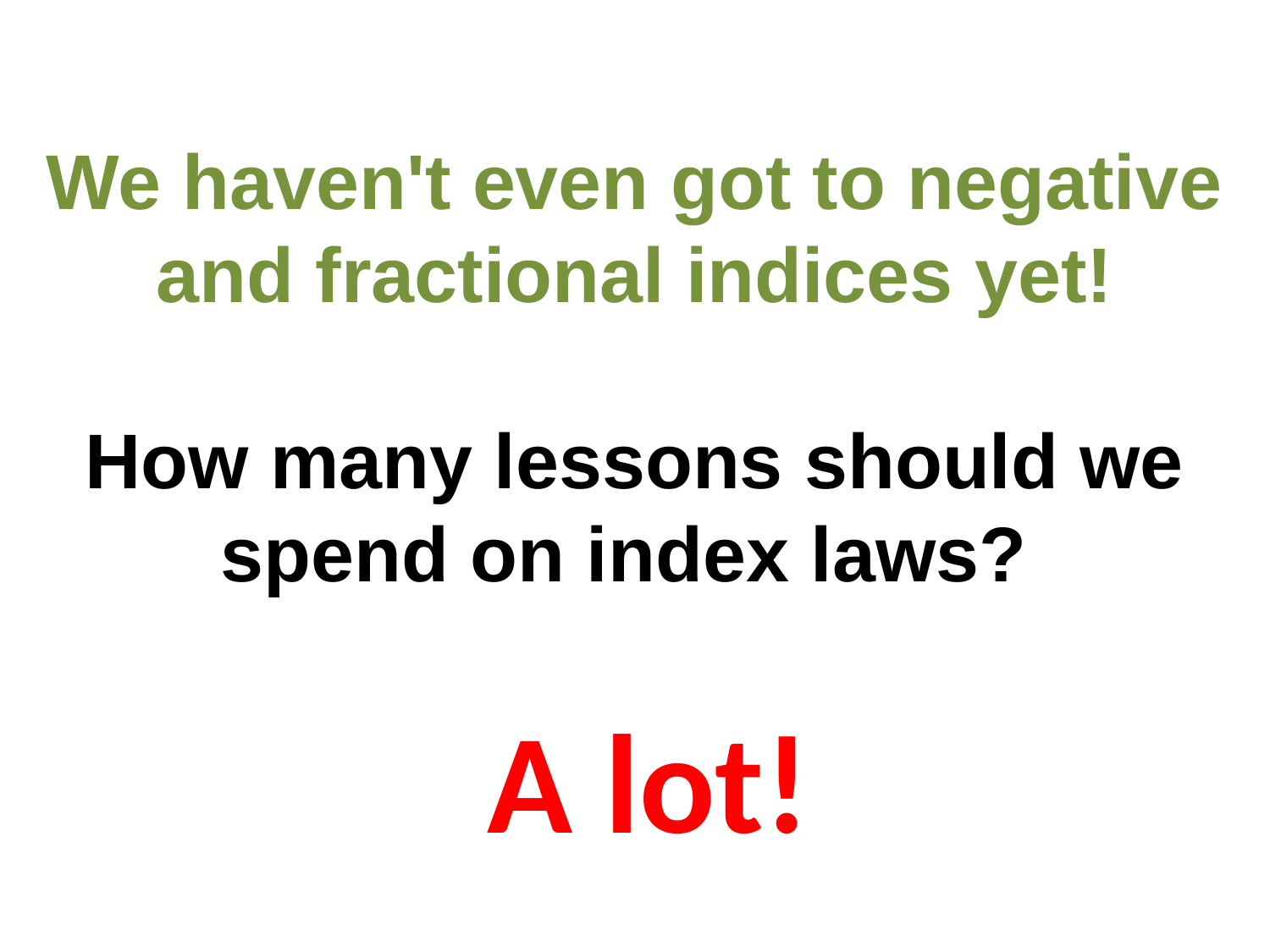

# We haven't even got to negative and fractional indices yet! How many lessons should we spend on index laws?
A lot!